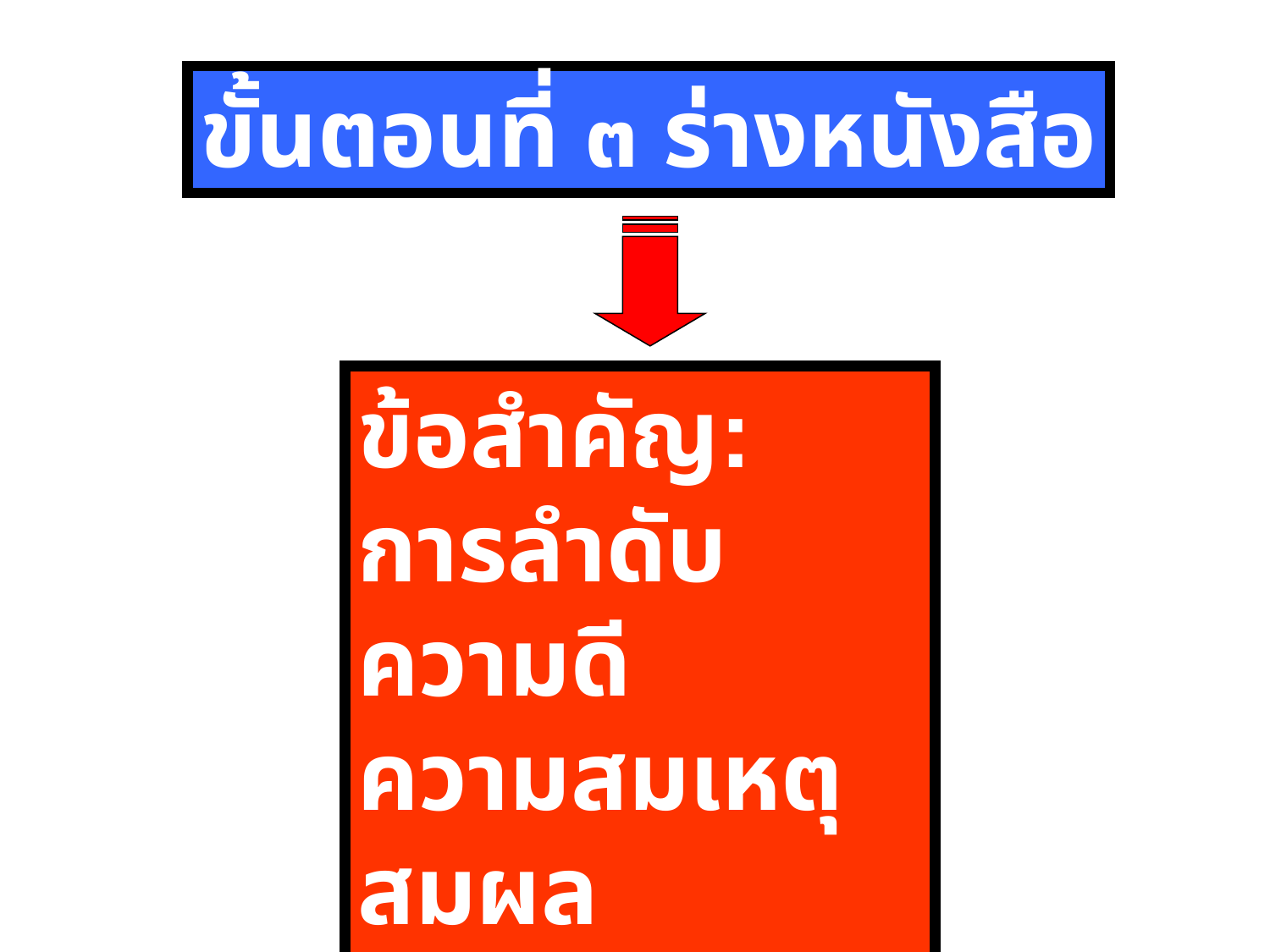

ขั้นตอนที่ ๓ ร่างหนังสือ

ข้อสำคัญ:
การลำดับความดี
ความสมเหตุสมผล
คำนึงถึงใจผู้ลงนาม